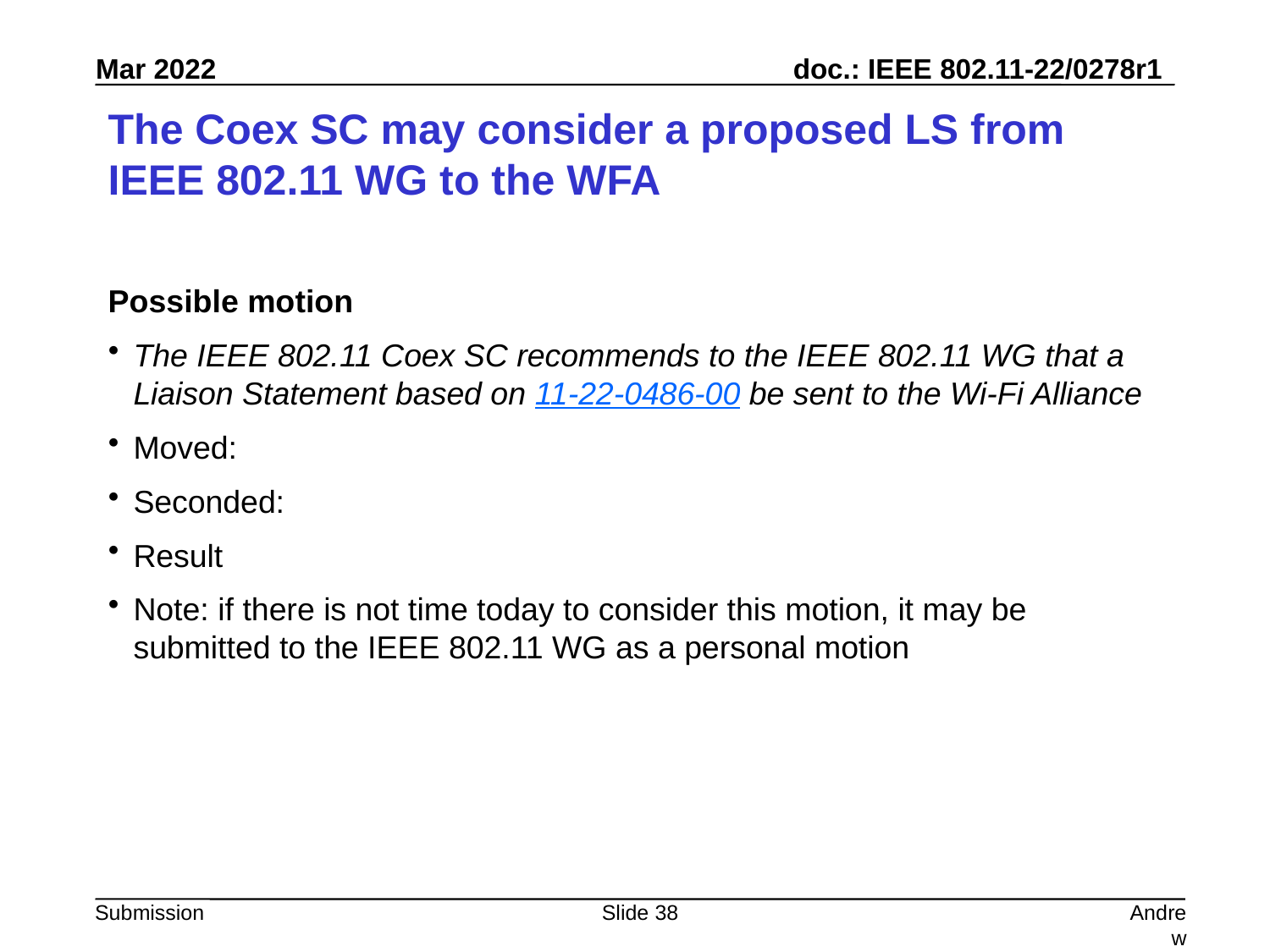

# The Coex SC may consider a proposed LS from IEEE 802.11 WG to the WFA
Possible motion
The IEEE 802.11 Coex SC recommends to the IEEE 802.11 WG that a Liaison Statement based on 11-22-0486-00 be sent to the Wi-Fi Alliance
Moved:
Seconded:
Result
Note: if there is not time today to consider this motion, it may be submitted to the IEEE 802.11 WG as a personal motion

Slide 38
Andrew Myles, Cisco